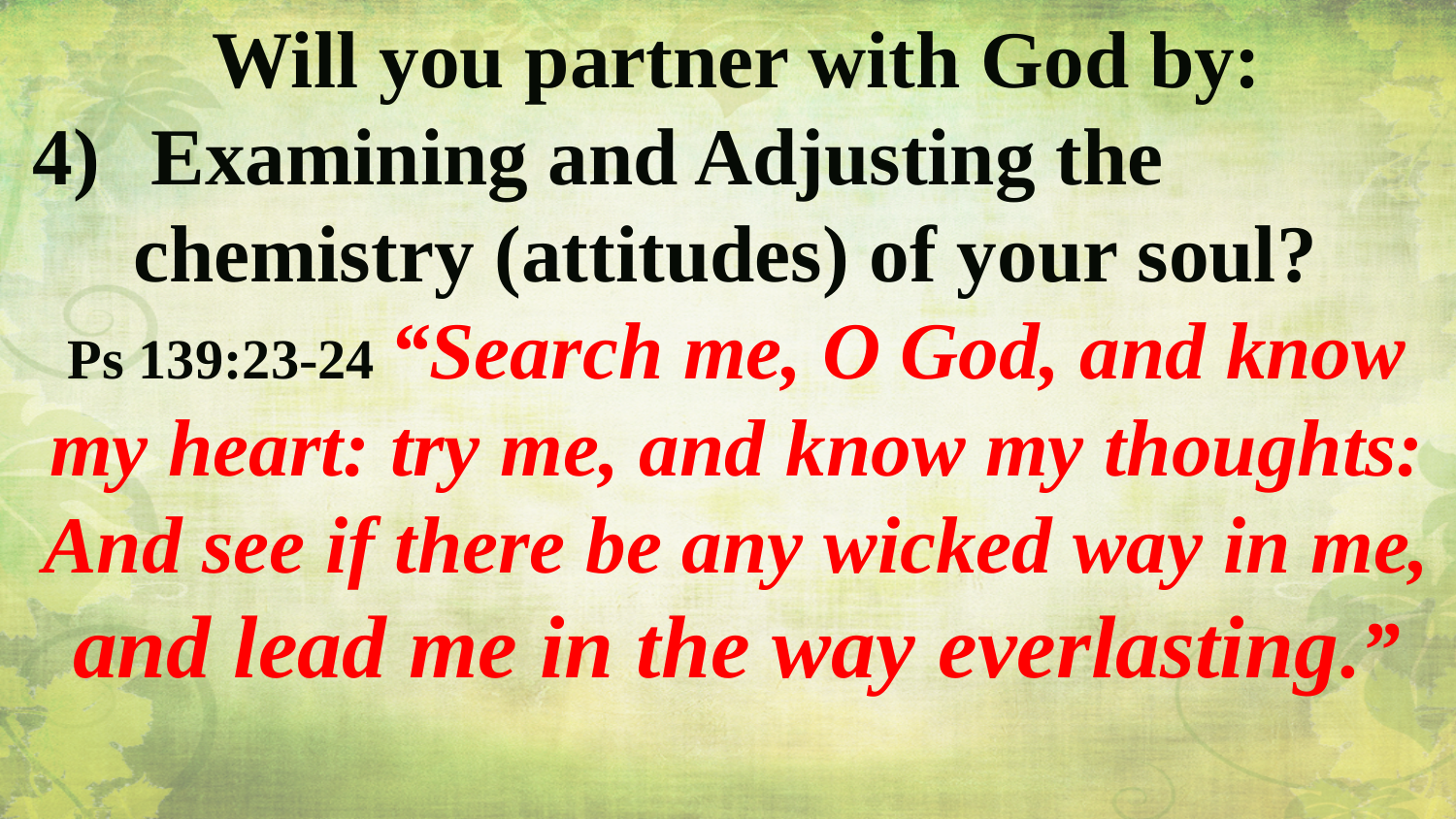

Will you partner with God by:
Examining and Adjusting the
     chemistry (attitudes) of your soul?
Ps 139:23-24 “Search me, O God, and know my heart: try me, and know my thoughts:
And see if there be any wicked way in me,
 and lead me in the way everlasting.”